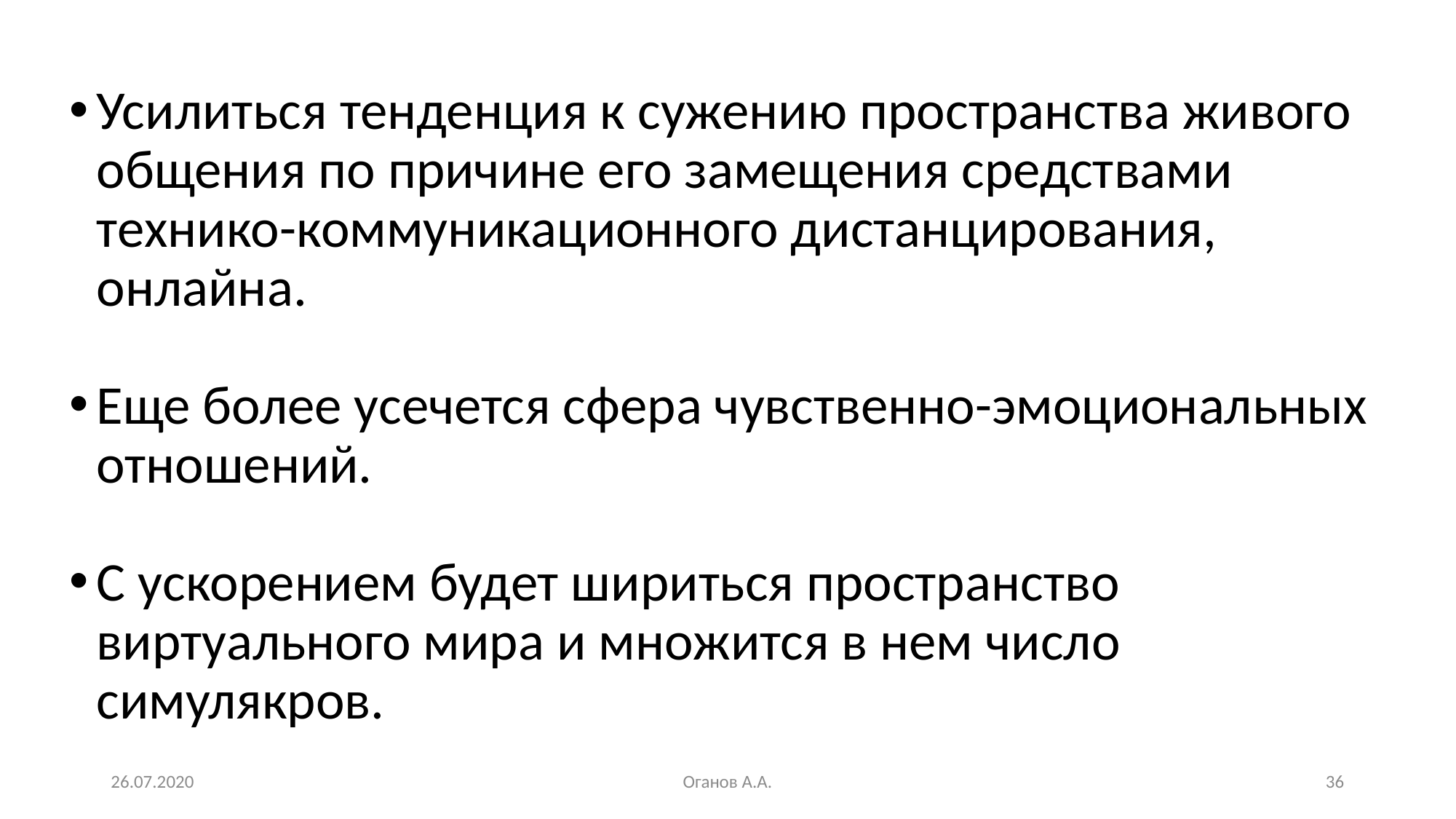

#
Усилиться тенденция к сужению пространства живого общения по причине его замещения средствами технико-коммуникационного дистанцирования, онлайнa.

Еще более усечется сфера чувственно-эмоциональных отношений.

С ускорением будет шириться пространство виртуального мира и множится в нем число симулякров.
26.07.2020
Оганов А.А.
36